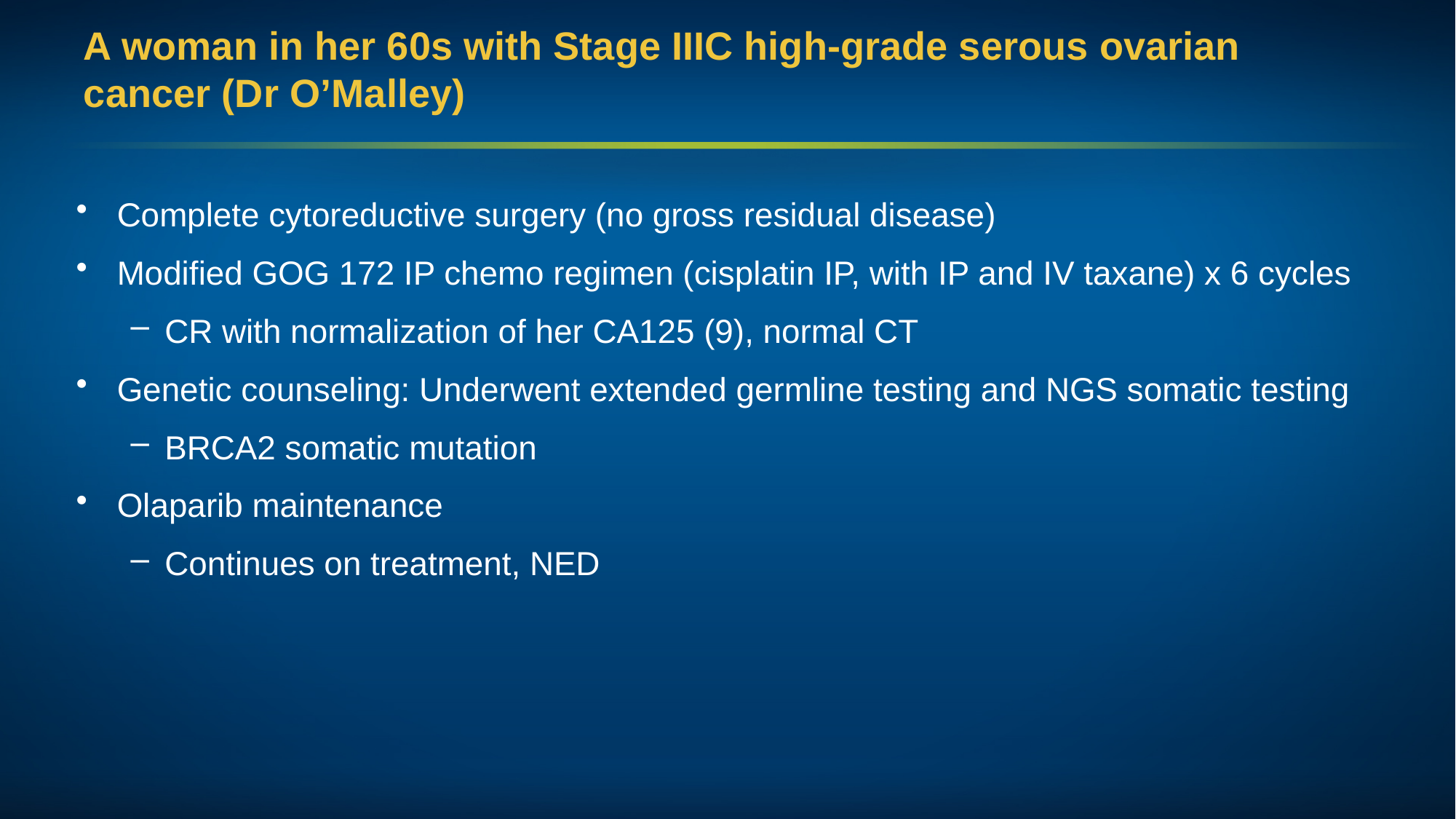

# A woman in her 60s with Stage IIIC high-grade serous ovarian cancer (Dr O’Malley)
Complete cytoreductive surgery (no gross residual disease)
Modified GOG 172 IP chemo regimen (cisplatin IP, with IP and IV taxane) x 6 cycles
CR with normalization of her CA125 (9), normal CT
Genetic counseling: Underwent extended germline testing and NGS somatic testing
BRCA2 somatic mutation
Olaparib maintenance
Continues on treatment, NED